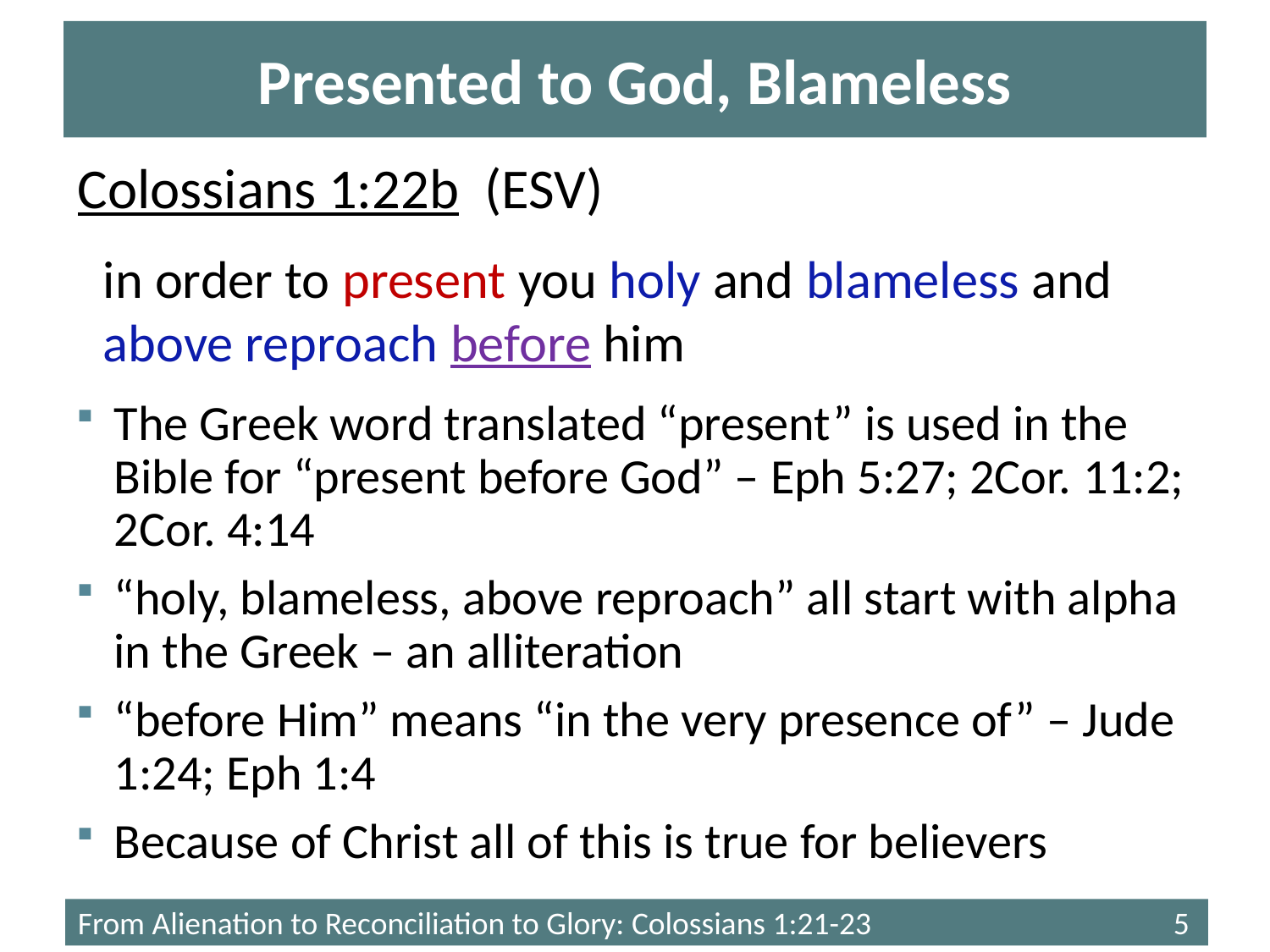

# Presented to God, Blameless
Colossians 1:22b  (ESV)

in order to present you holy and blameless and above reproach before him
The Greek word translated “present” is used in the Bible for “present before God” – Eph 5:27; 2Cor. 11:2; 2Cor. 4:14
“holy, blameless, above reproach” all start with alpha in the Greek – an alliteration
“before Him” means “in the very presence of” – Jude 1:24; Eph 1:4
Because of Christ all of this is true for believers